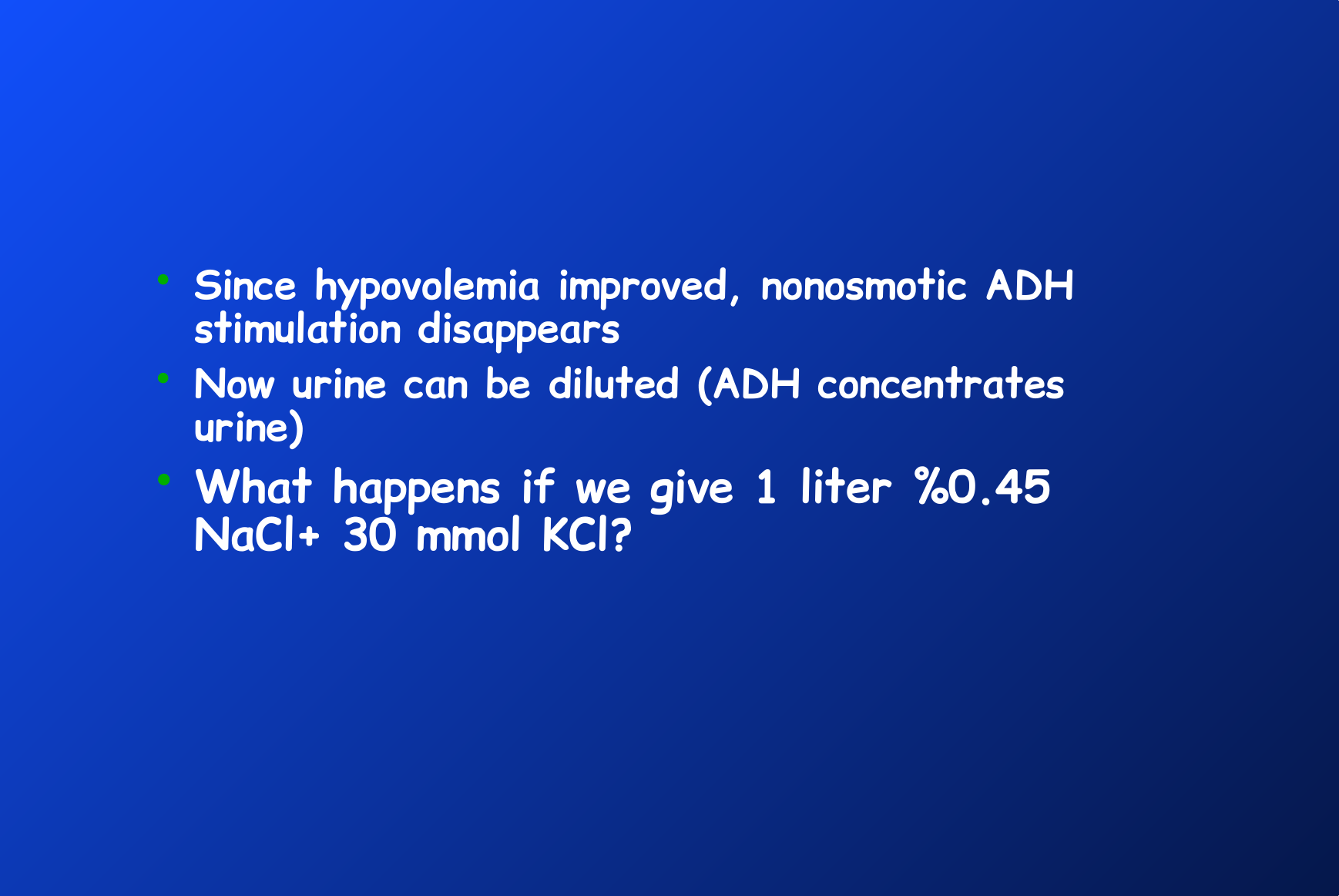

#
Since hypovolemia improved, nonosmotic ADH stimulation disappears
Now urine can be diluted (ADH concentrates urine)
What happens if we give 1 liter %0.45 NaCl+ 30 mmol KCl?